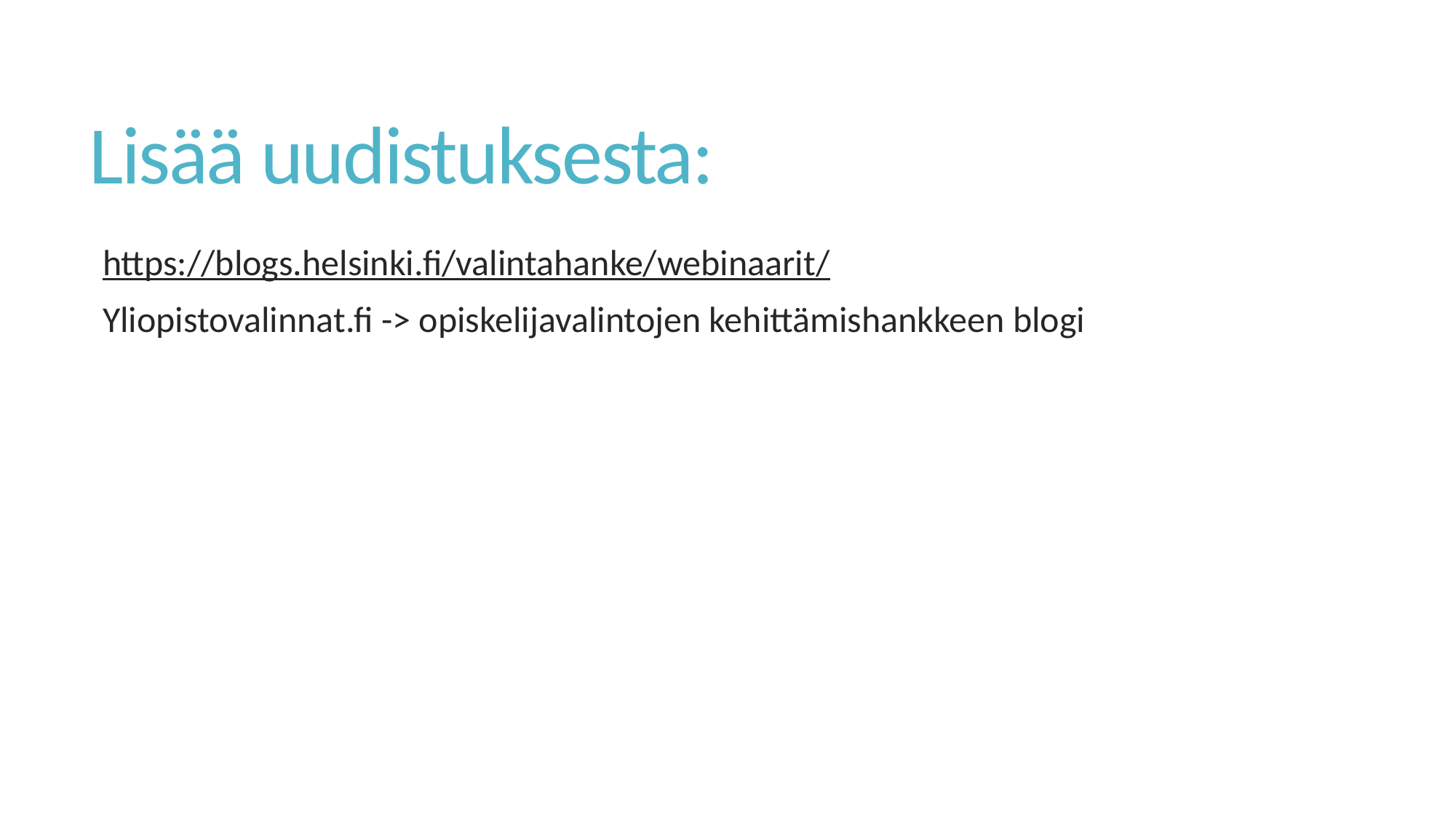

# Lisää uudistuksesta:
https://blogs.helsinki.fi/valintahanke/webinaarit/
Yliopistovalinnat.fi -> opiskelijavalintojen kehittämishankkeen blogi